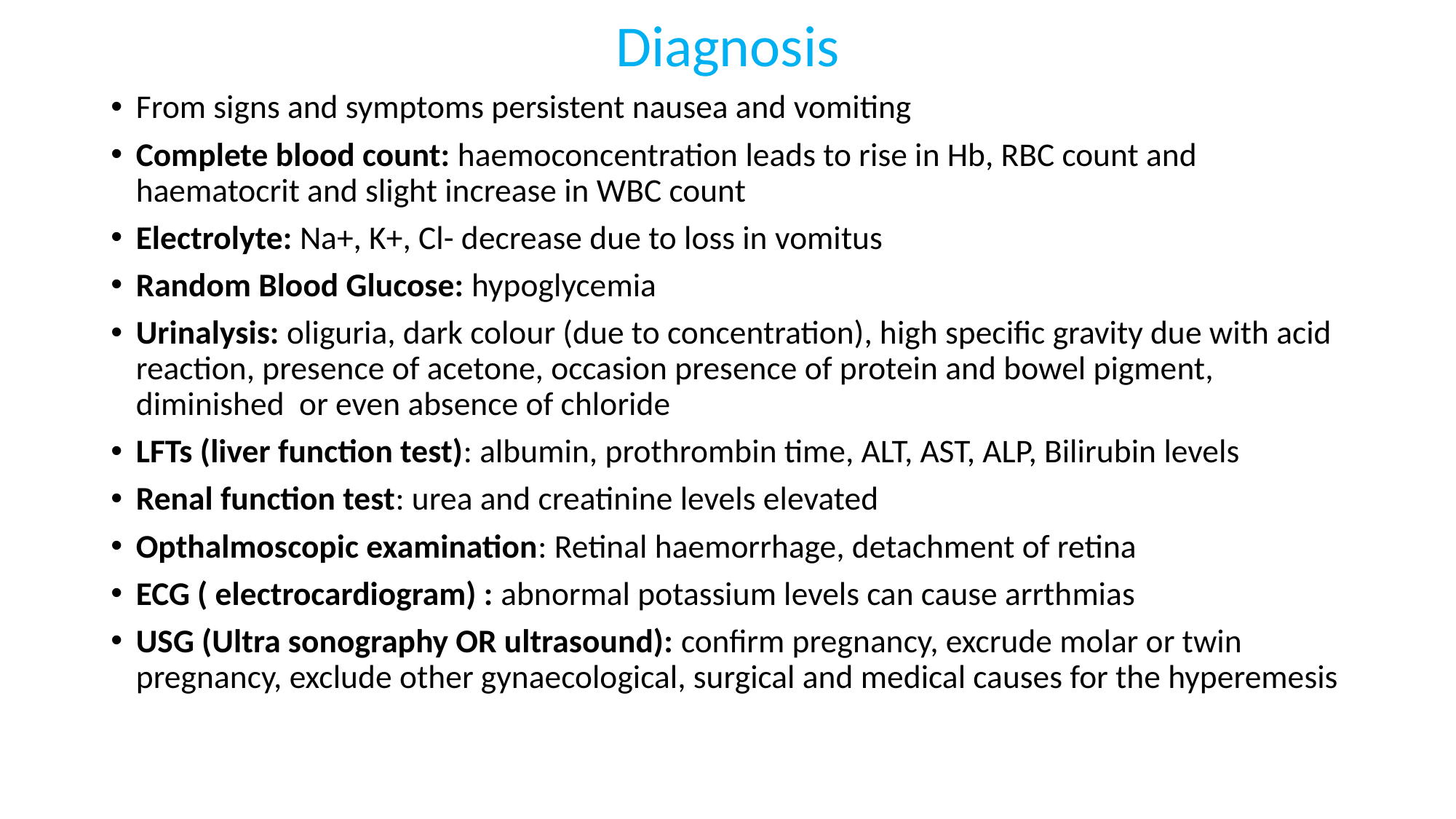

# Diagnosis
From signs and symptoms persistent nausea and vomiting
Complete blood count: haemoconcentration leads to rise in Hb, RBC count and haematocrit and slight increase in WBC count
Electrolyte: Na+, K+, Cl- decrease due to loss in vomitus
Random Blood Glucose: hypoglycemia
Urinalysis: oliguria, dark colour (due to concentration), high specific gravity due with acid reaction, presence of acetone, occasion presence of protein and bowel pigment, diminished  or even absence of chloride
LFTs (liver function test): albumin, prothrombin time, ALT, AST, ALP, Bilirubin levels
Renal function test: urea and creatinine levels elevated
Opthalmoscopic examination: Retinal haemorrhage, detachment of retina
ECG ( electrocardiogram) : abnormal potassium levels can cause arrthmias
USG (Ultra sonography OR ultrasound): confirm pregnancy, excrude molar or twin pregnancy, exclude other gynaecological, surgical and medical causes for the hyperemesis
11